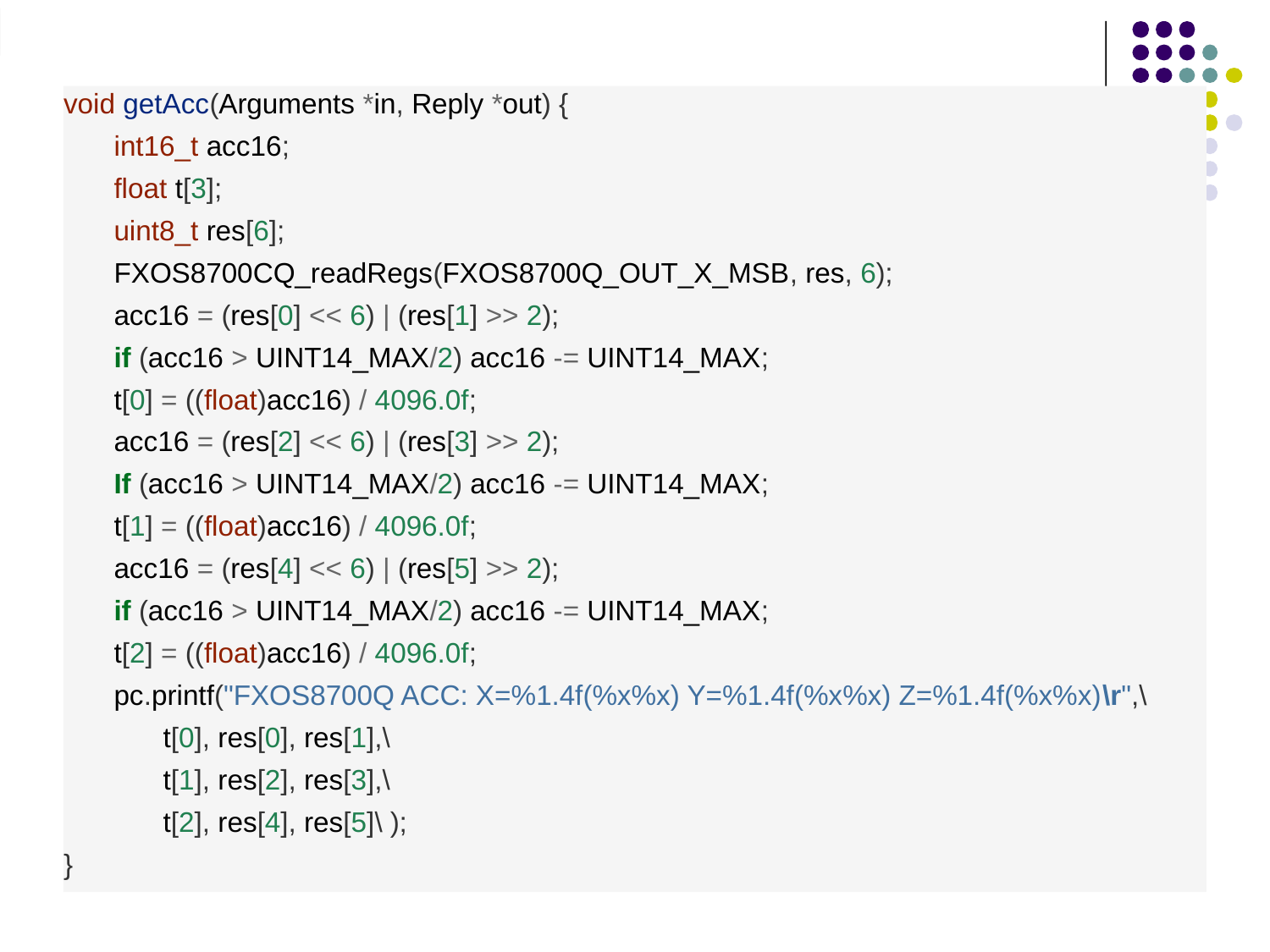

void getAcc(Arguments *in, Reply *out) {
	int16_t acc16;
	float t[3];
	uint8_t res[6];
	FXOS8700CQ_readRegs(FXOS8700Q_OUT_X_MSB, res, 6);
	acc16 = (res[0] << 6) | (res[1] >> 2);
	if (acc16 > UINT14_MAX/2) acc16 -= UINT14_MAX;
	t[0] = ((float)acc16) / 4096.0f;
	acc16 = (res[2] << 6) | (res[3] >> 2);
	If (acc16 > UINT14_MAX/2) acc16 -= UINT14_MAX;
	t[1] = ((float)acc16) / 4096.0f;
	acc16 = (res[4] << 6) | (res[5] >> 2);
	if (acc16 > UINT14_MAX/2) acc16 -= UINT14_MAX;
	t[2] = ((float)acc16) / 4096.0f;
	pc.printf("FXOS8700Q ACC: X=%1.4f(%x%x) Y=%1.4f(%x%x) Z=%1.4f(%x%x)\r",\
		t[0], res[0], res[1],\
		t[1], res[2], res[3],\
		t[2], res[4], res[5]\ );
}
32